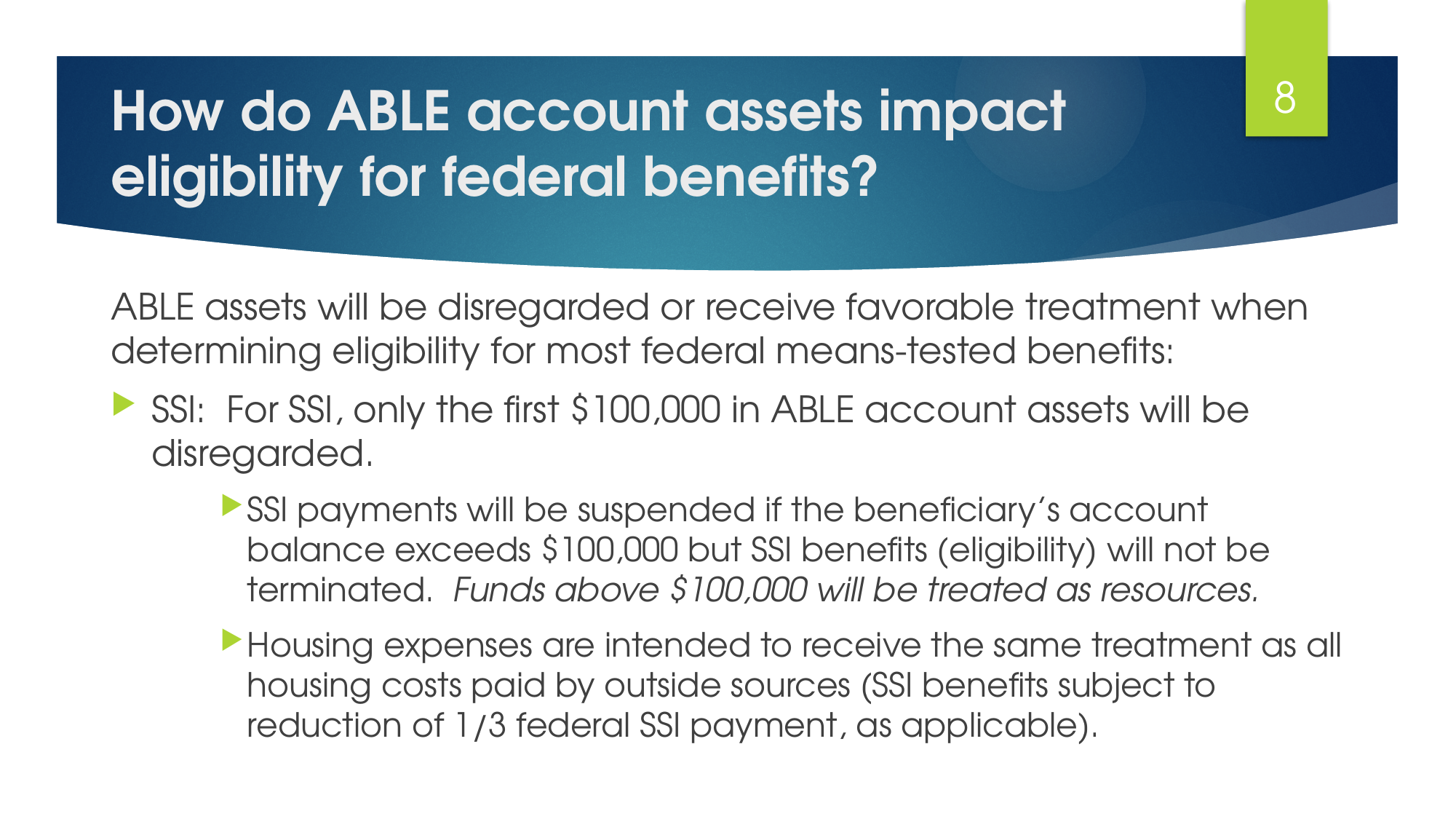

8
# How do ABLE account assets impact eligibility for federal benefits?
ABLE assets will be disregarded or receive favorable treatment when determining eligibility for most federal means-tested benefits:
SSI:  For SSI, only the first $100,000 in ABLE account assets will be disregarded.
SSI payments will be suspended if the beneficiary’s account balance exceeds $100,000 but SSI benefits (eligibility) will not be terminated.  Funds above $100,000 will be treated as resources.
Housing expenses are intended to receive the same treatment as all housing costs paid by outside sources (SSI benefits subject to reduction of 1/3 federal SSI payment, as applicable).